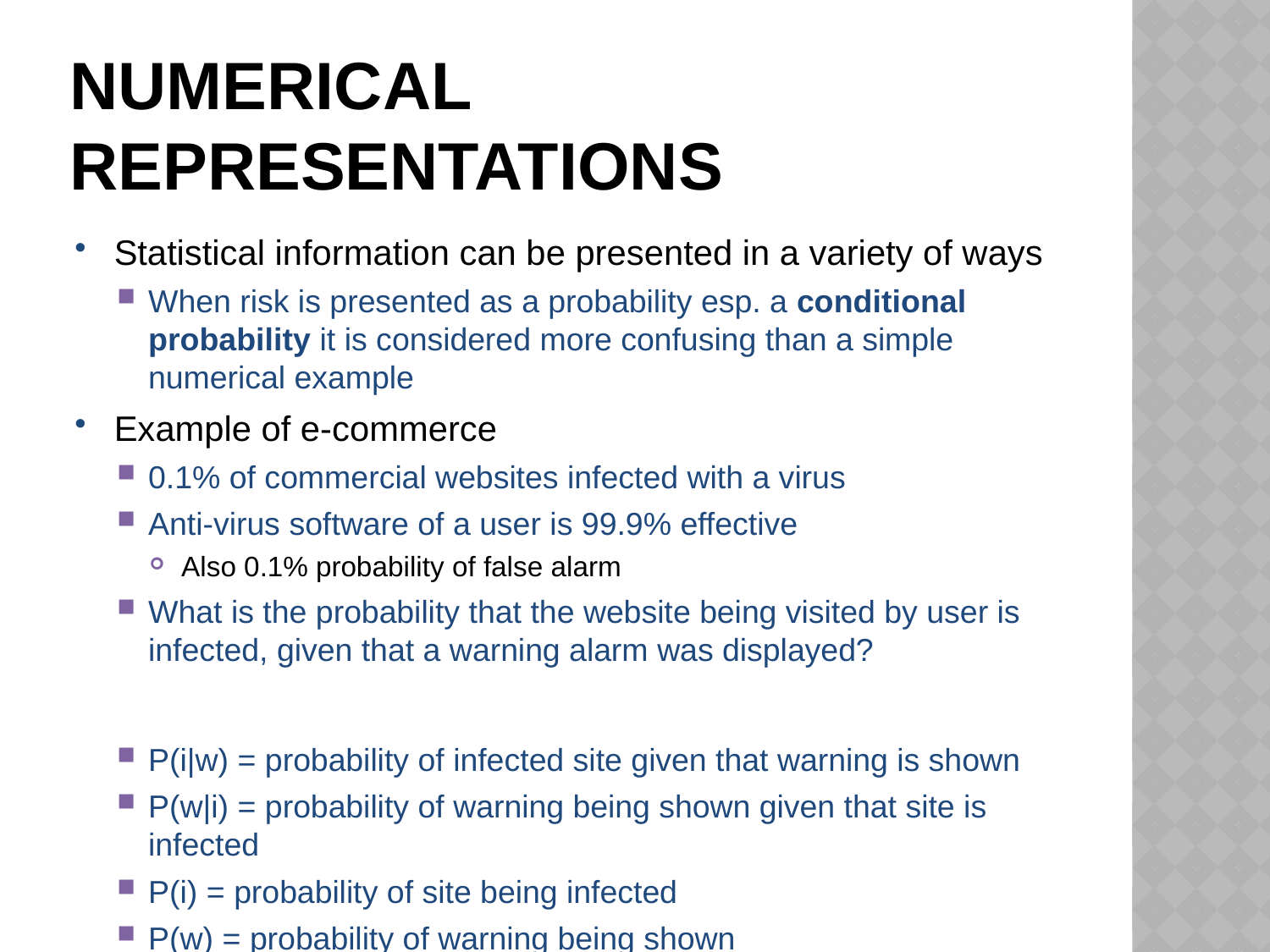

# Numerical representations
Statistical information can be presented in a variety of ways
When risk is presented as a probability esp. a conditional probability it is considered more confusing than a simple numerical example
Example of e-commerce
0.1% of commercial websites infected with a virus
Anti-virus software of a user is 99.9% effective
Also 0.1% probability of false alarm
What is the probability that the website being visited by user is infected, given that a warning alarm was displayed?

P(i|w) = probability of infected site given that warning is shown
P(w|i) = probability of warning being shown given that site is infected
P(i) = probability of site being infected
P(w) = probability of warning being shown